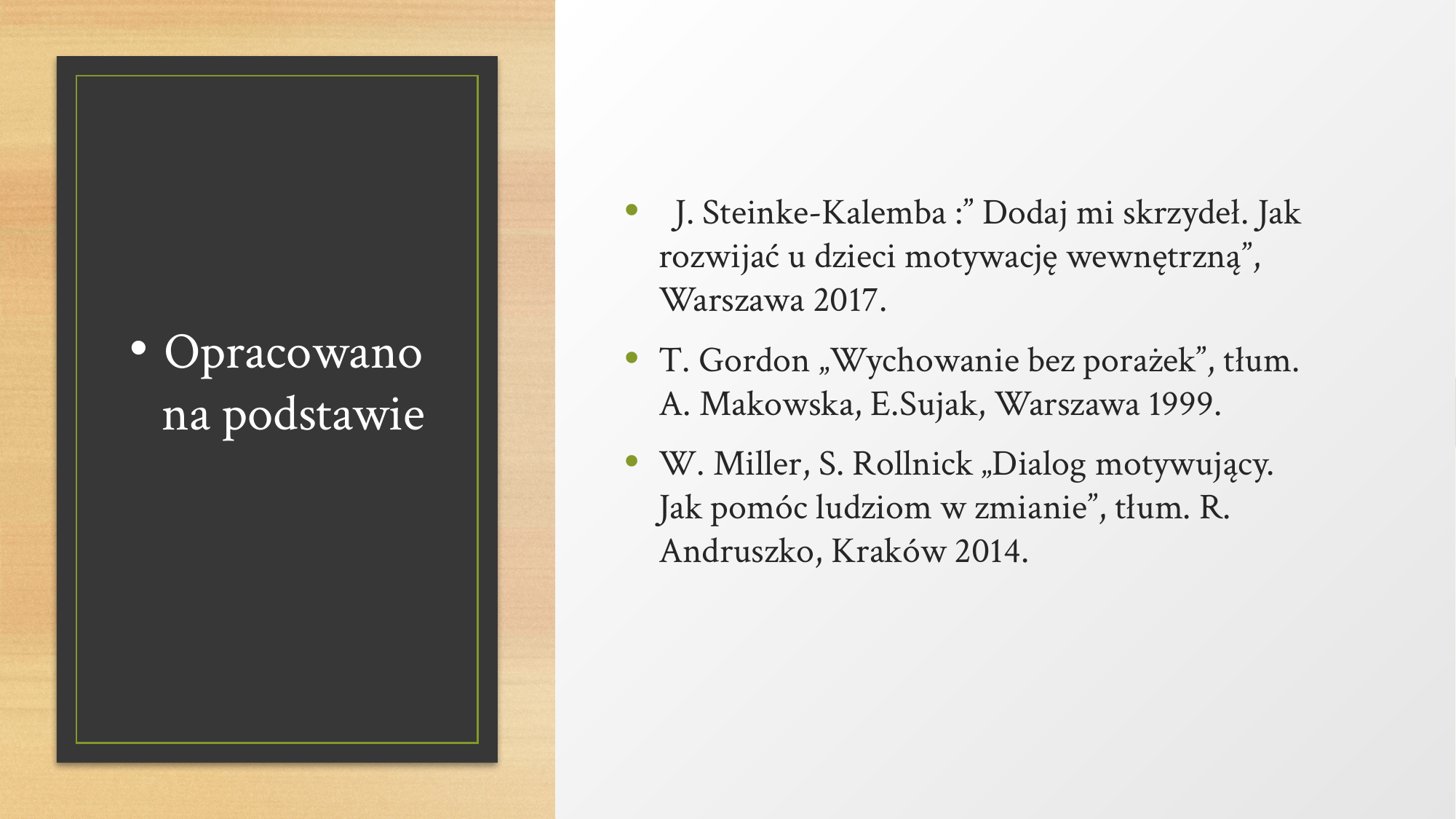

J. Steinke-Kalemba :” Dodaj mi skrzydeł. Jak rozwijać u dzieci motywację wewnętrzną”, Warszawa 2017.
T. Gordon „Wychowanie bez porażek”, tłum. A. Makowska, E.Sujak, Warszawa 1999.
W. Miller, S. Rollnick „Dialog motywujący. Jak pomóc ludziom w zmianie”, tłum. R. Andruszko, Kraków 2014.

Opracowano na podstawie